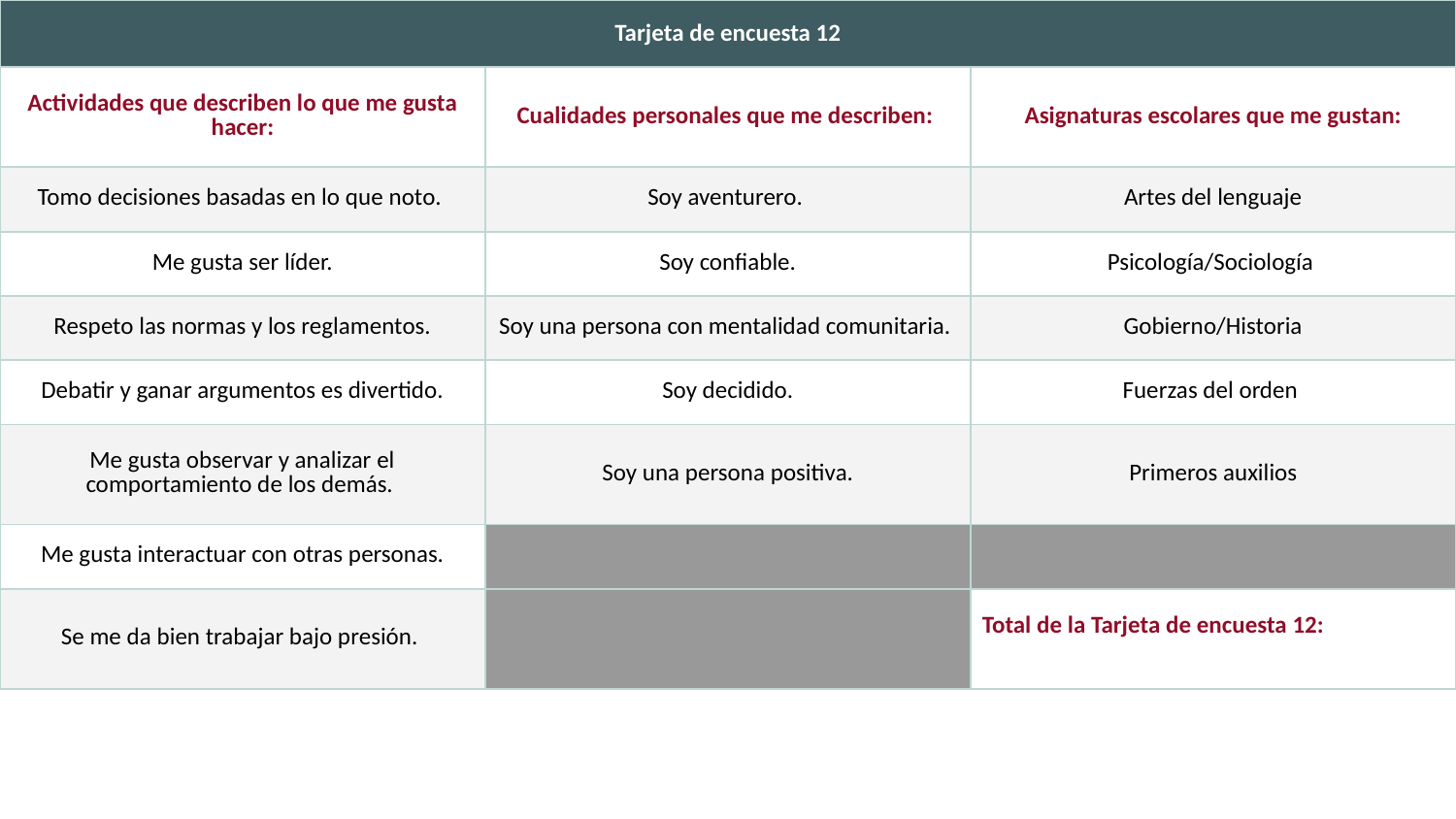

| Tarjeta de encuesta 12 |  |  |
| --- | --- | --- |
| Actividades que describen lo que me gusta hacer: | Cualidades personales que me describen: | Asignaturas escolares que me gustan: |
| Tomo decisiones basadas en lo que noto. | Soy aventurero. | Artes del lenguaje |
| Me gusta ser líder. | Soy confiable. | Psicología/Sociología |
| Respeto las normas y los reglamentos. | Soy una persona con mentalidad comunitaria. | Gobierno/Historia |
| Debatir y ganar argumentos es divertido. | Soy decidido. | Fuerzas del orden |
| Me gusta observar y analizar el comportamiento de los demás. | Soy una persona positiva. | Primeros auxilios |
| Me gusta interactuar con otras personas. |  |  |
| Se me da bien trabajar bajo presión. |  | Total de la Tarjeta de encuesta 12: |